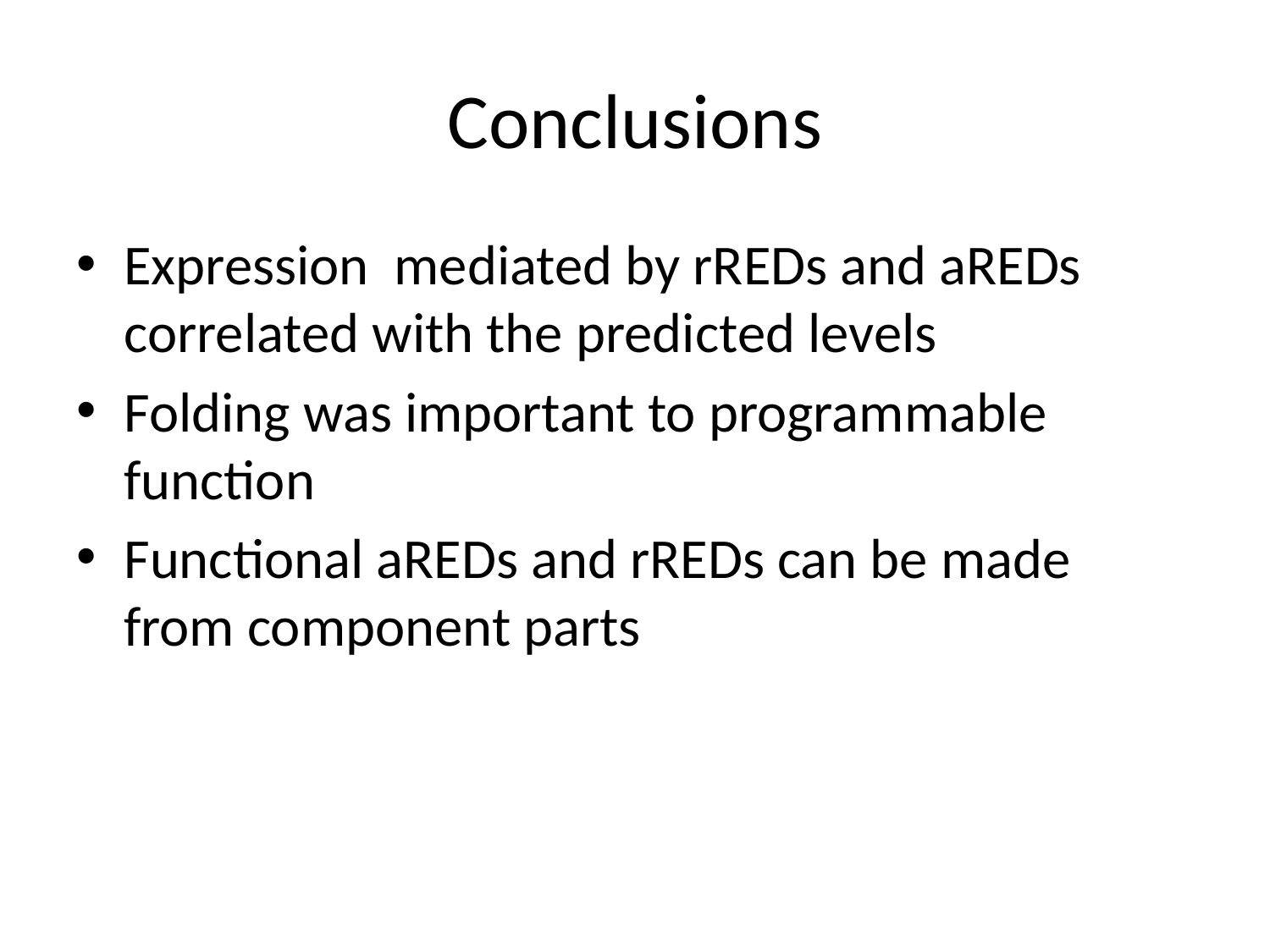

# Conclusions
Expression  mediated by rREDs and aREDs correlated with the predicted levels
Folding was important to programmable function
Functional aREDs and rREDs can be made from component parts